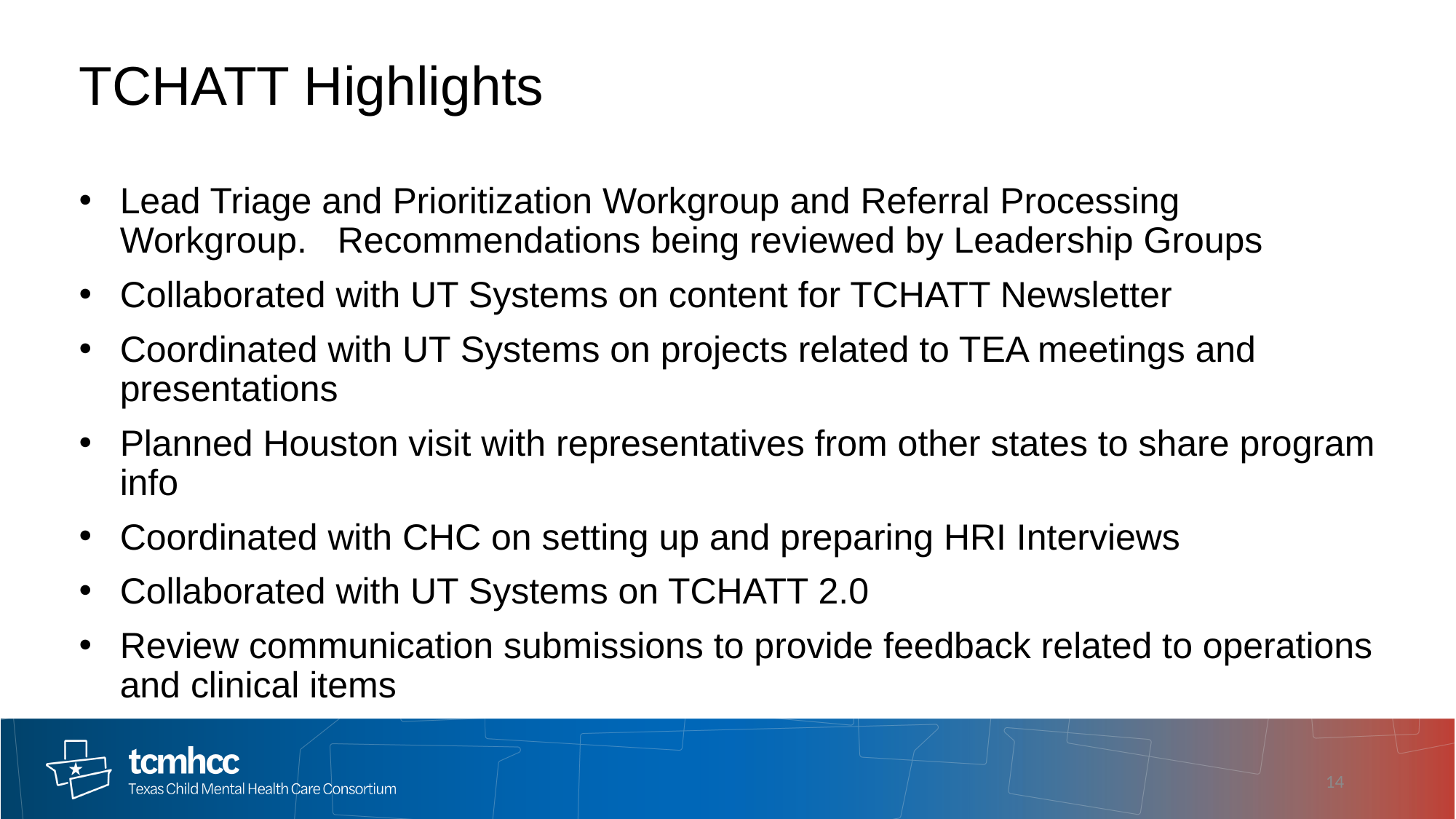

# TCHATT Highlights
Lead Triage and Prioritization Workgroup and Referral Processing Workgroup.   Recommendations being reviewed by Leadership Groups
Collaborated with UT Systems on content for TCHATT Newsletter
Coordinated with UT Systems on projects related to TEA meetings and presentations
Planned Houston visit with representatives from other states to share program info
Coordinated with CHC on setting up and preparing HRI Interviews
Collaborated with UT Systems on TCHATT 2.0
Review communication submissions to provide feedback related to operations and clinical items

14